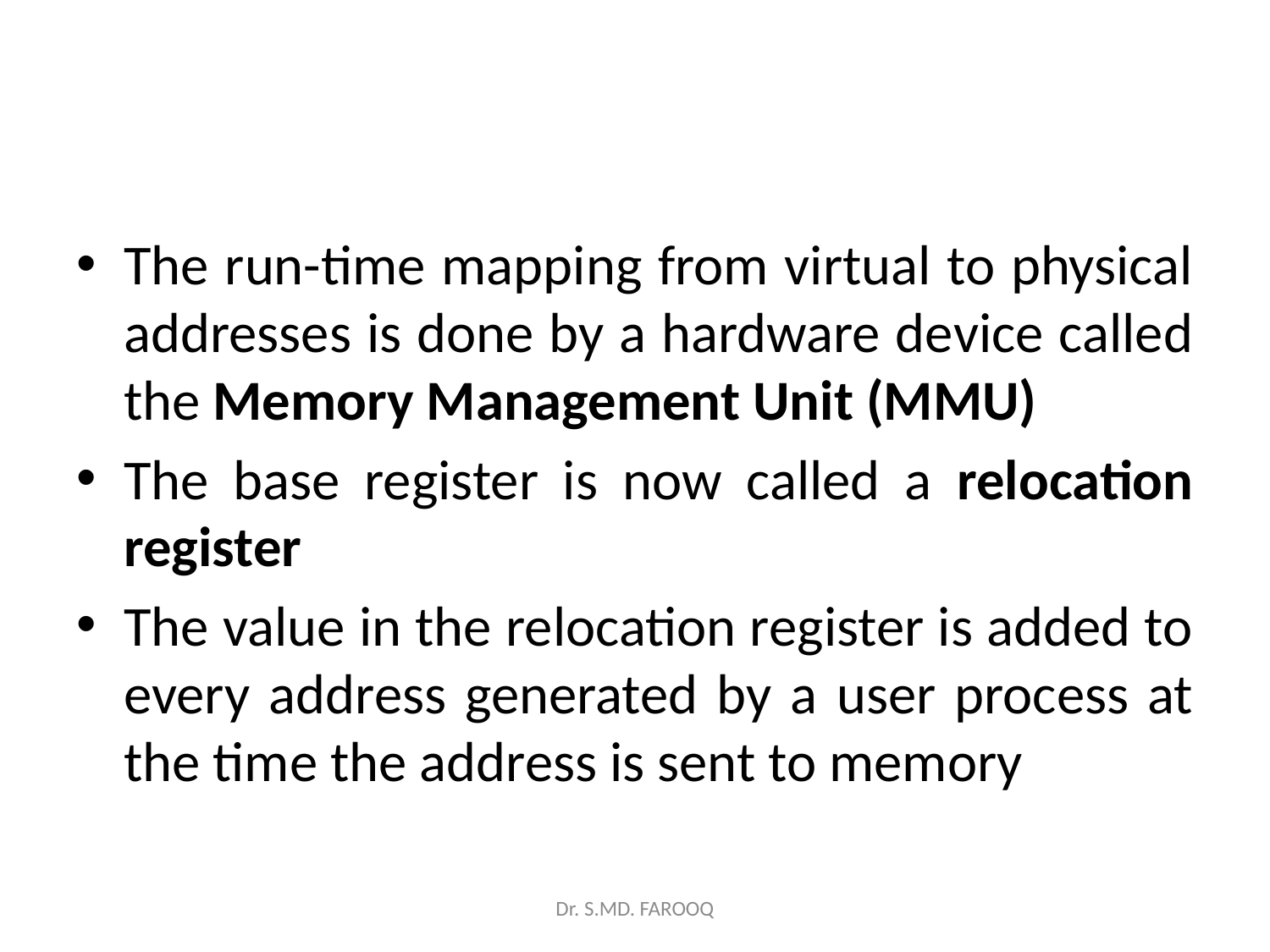

#
The run-time mapping from virtual to physical addresses is done by a hardware device called the Memory Management Unit (MMU)
The base register is now called a relocation register
The value in the relocation register is added to every address generated by a user process at the time the address is sent to memory
Dr. S.MD. FAROOQ